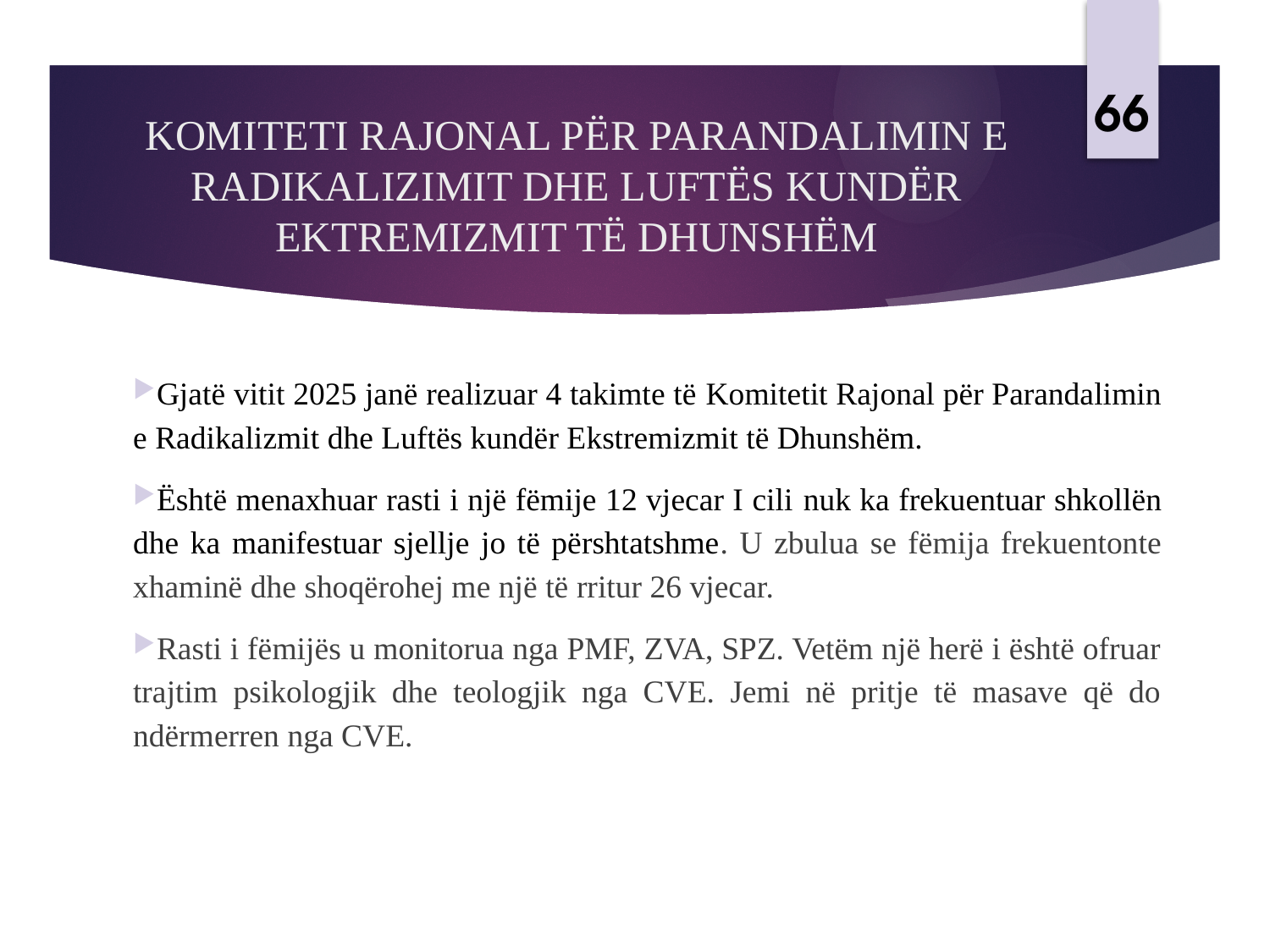

66
# KOMITETI RAJONAL PËR PARANDALIMIN E RADIKALIZIMIT DHE LUFTËS KUNDËR EKTREMIZMIT TË DHUNSHËM
Gjatë vitit 2025 janë realizuar 4 takimte të Komitetit Rajonal për Parandalimin e Radikalizmit dhe Luftës kundër Ekstremizmit të Dhunshëm.
Është menaxhuar rasti i një fëmije 12 vjecar I cili nuk ka frekuentuar shkollën dhe ka manifestuar sjellje jo të përshtatshme. U zbulua se fëmija frekuentonte xhaminë dhe shoqërohej me një të rritur 26 vjecar.
Rasti i fëmijës u monitorua nga PMF, ZVA, SPZ. Vetëm një herë i është ofruar trajtim psikologjik dhe teologjik nga CVE. Jemi në pritje të masave që do ndërmerren nga CVE.